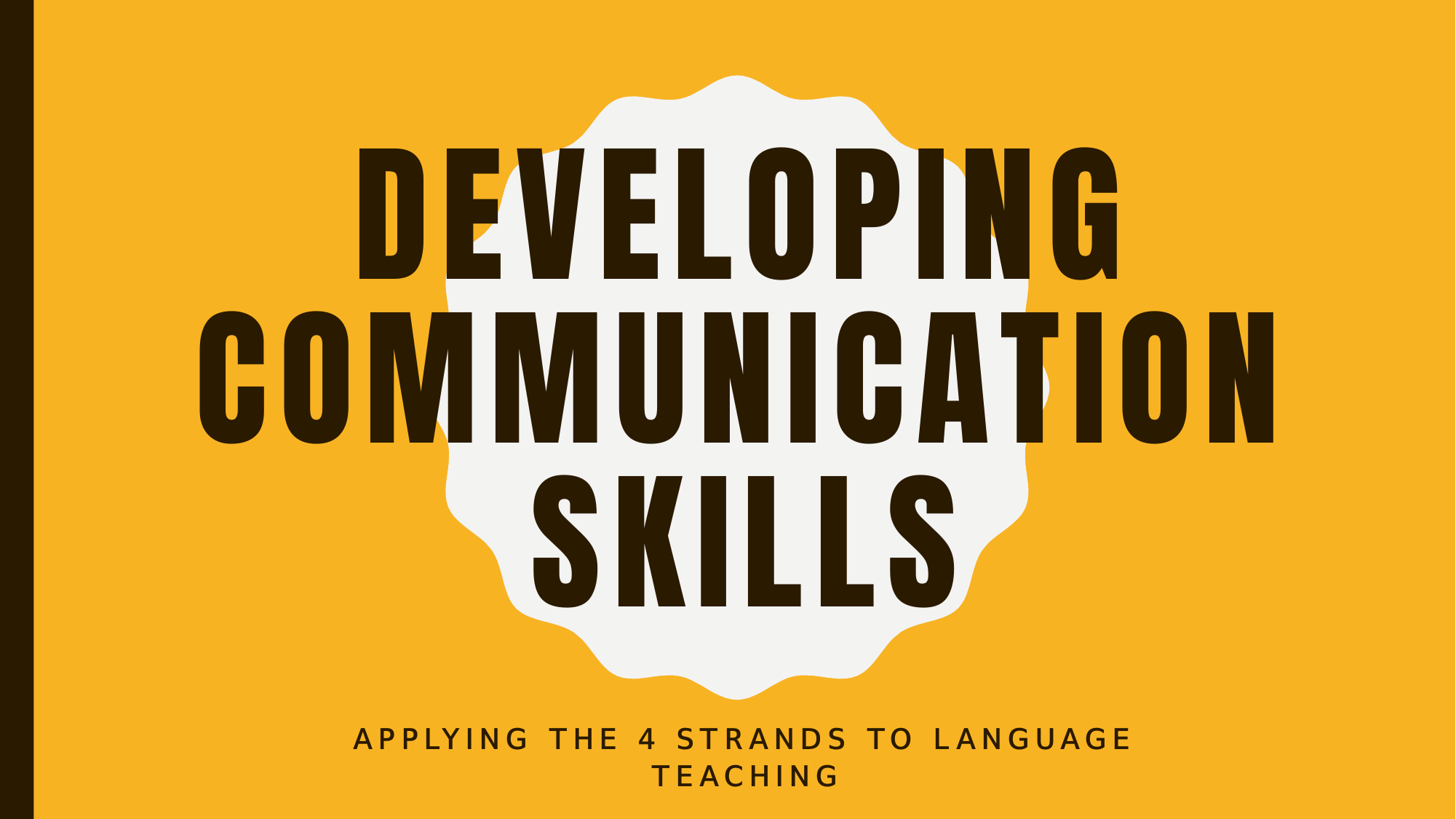

# Developing Communication skills
Applying the 4 strands to language teaching